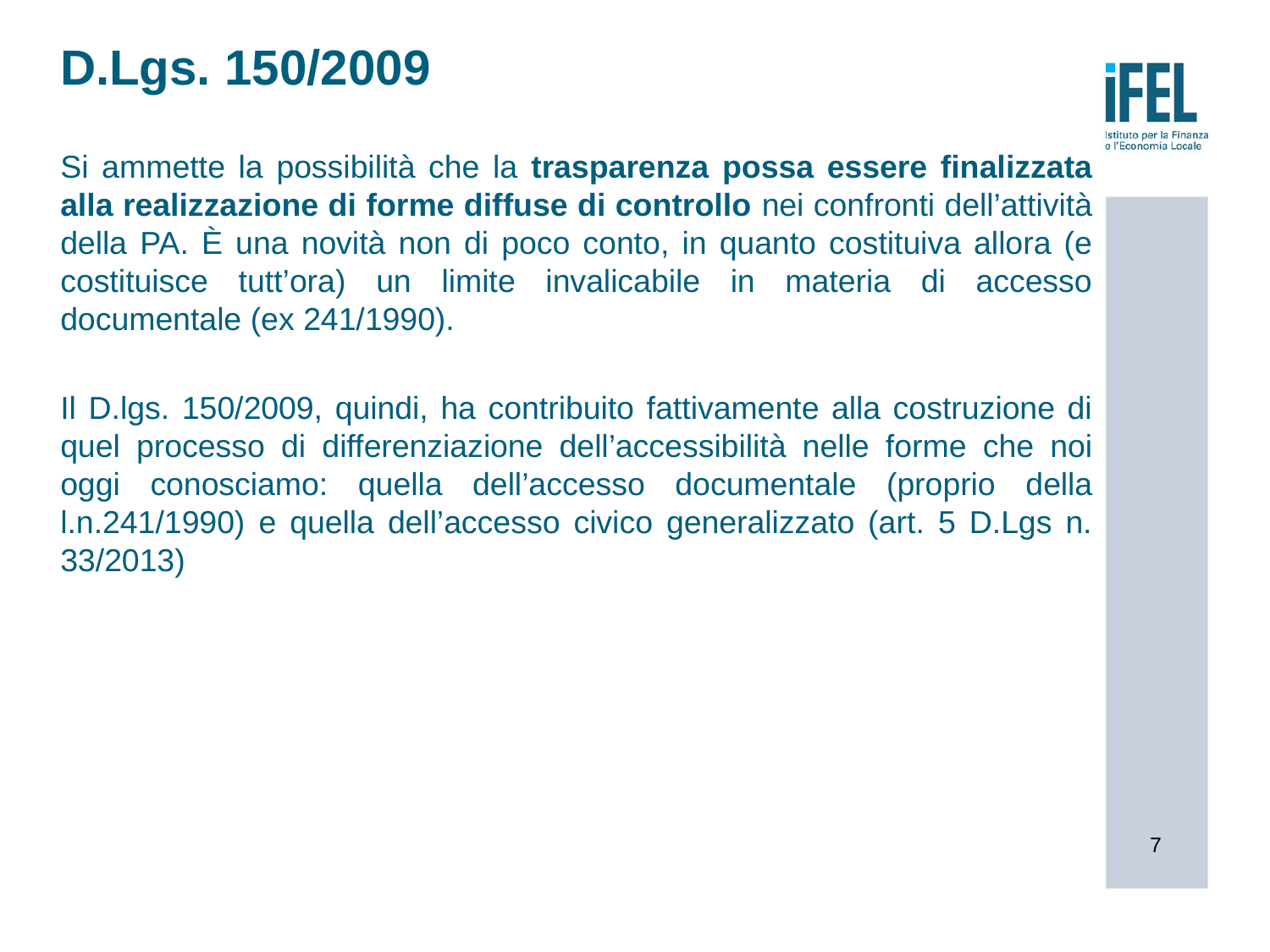

# D.Lgs. 150/2009

Si ammette la possibilità che la trasparenza possa essere finalizzata alla realizzazione di forme diffuse di controllo nei confronti dell’attività della PA. È una novità non di poco conto, in quanto costituiva allora (e costituisce tutt’ora) un limite invalicabile in materia di accesso documentale (ex 241/1990).

Il D.lgs. 150/2009, quindi, ha contribuito fattivamente alla costruzione di quel processo di differenziazione dell’accessibilità nelle forme che noi oggi conosciamo: quella dell’accesso documentale (proprio della l.n.241/1990) e quella dell’accesso civico generalizzato (art. 5 D.Lgs n. 33/2013)

7